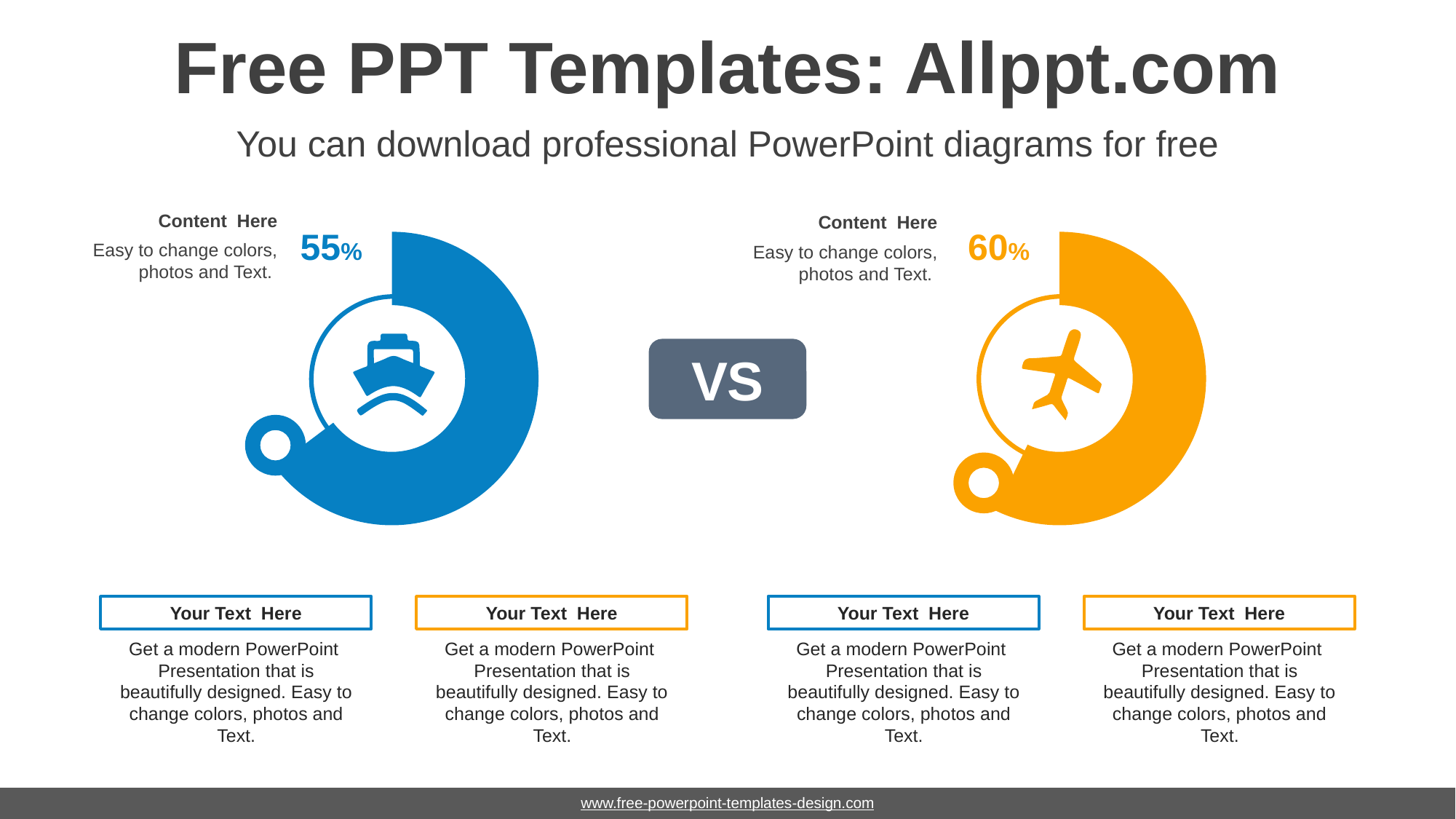

# Free PPT Templates: Allppt.com
You can download professional PowerPoint diagrams for free
Content  Here
Easy to change colors, photos and Text.
Content  Here
Easy to change colors, photos and Text.
55%

### Chart

| Category | Sales |
|---|---|
| 1st Qtr | 55.0 |
| 2nd Qtr | 30.0 |

60%

### Chart

| Category | Sales |
|---|---|
| 1st Qtr | 60.0 |
| 2nd Qtr | 45.0 |

VS
Your Text  Here
Get a modern PowerPoint  Presentation that is beautifully designed. Easy to change colors, photos and Text.
Your Text  Here
Get a modern PowerPoint  Presentation that is beautifully designed. Easy to change colors, photos and Text.
Your Text  Here
Get a modern PowerPoint  Presentation that is beautifully designed. Easy to change colors, photos and Text.
Your Text  Here
Get a modern PowerPoint  Presentation that is beautifully designed. Easy to change colors, photos and Text.
www.free-powerpoint-templates-design.com